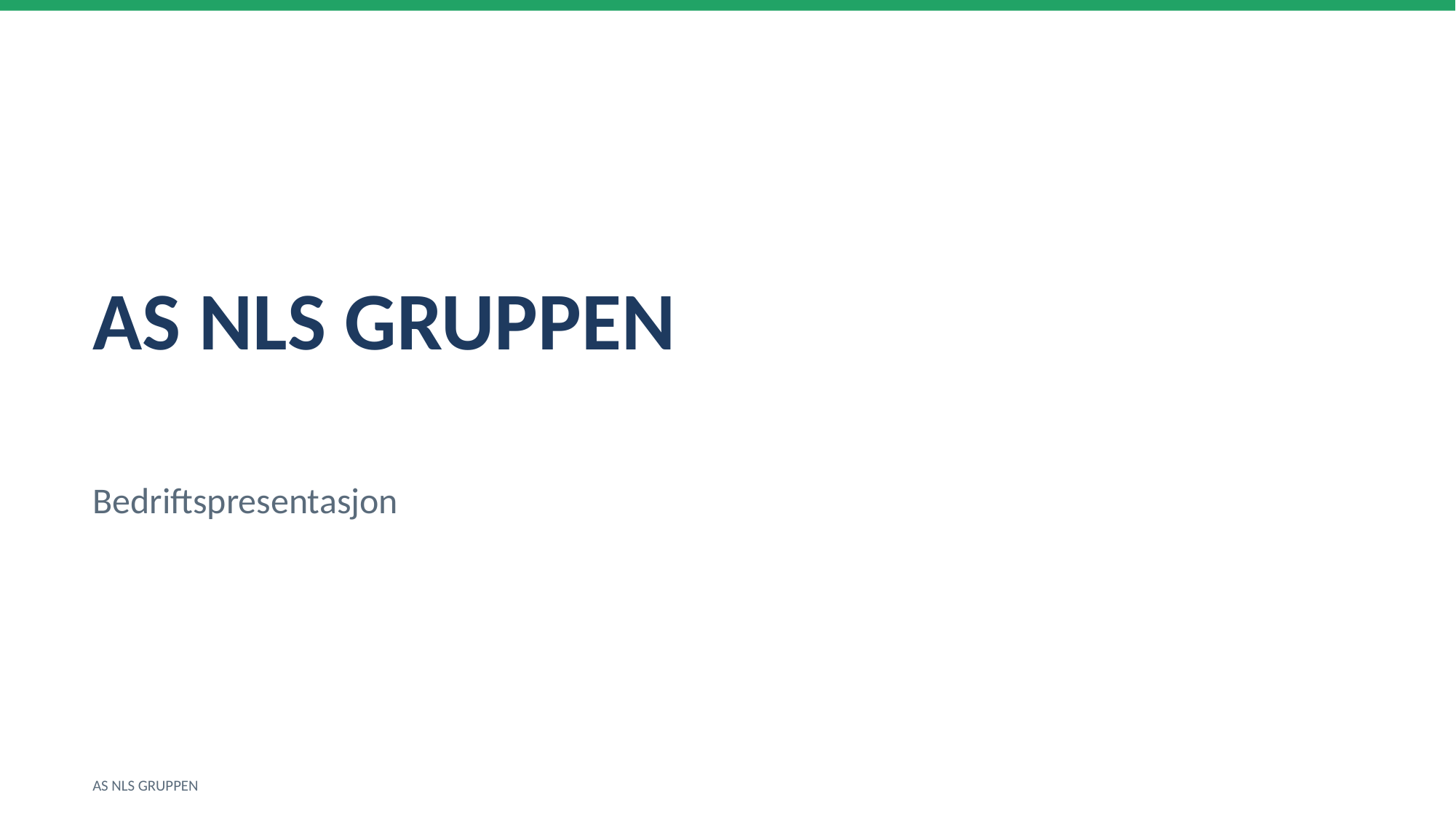

AS NLS GRUPPEN
Bedriftspresentasjon
AS NLS GRUPPEN